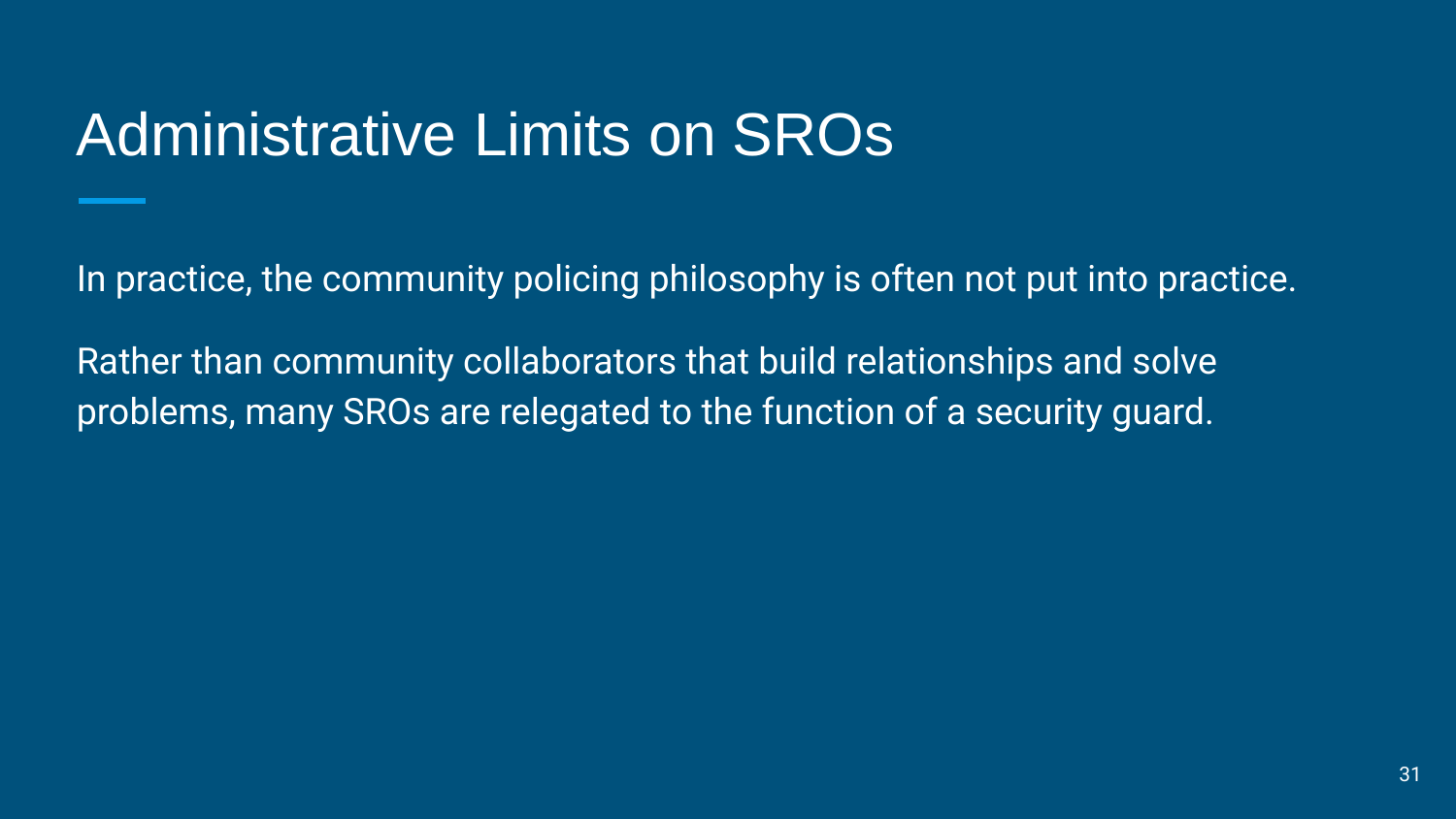

# Administrative Limits on SROs
In practice, the community policing philosophy is often not put into practice.
Rather than community collaborators that build relationships and solve problems, many SROs are relegated to the function of a security guard.
31